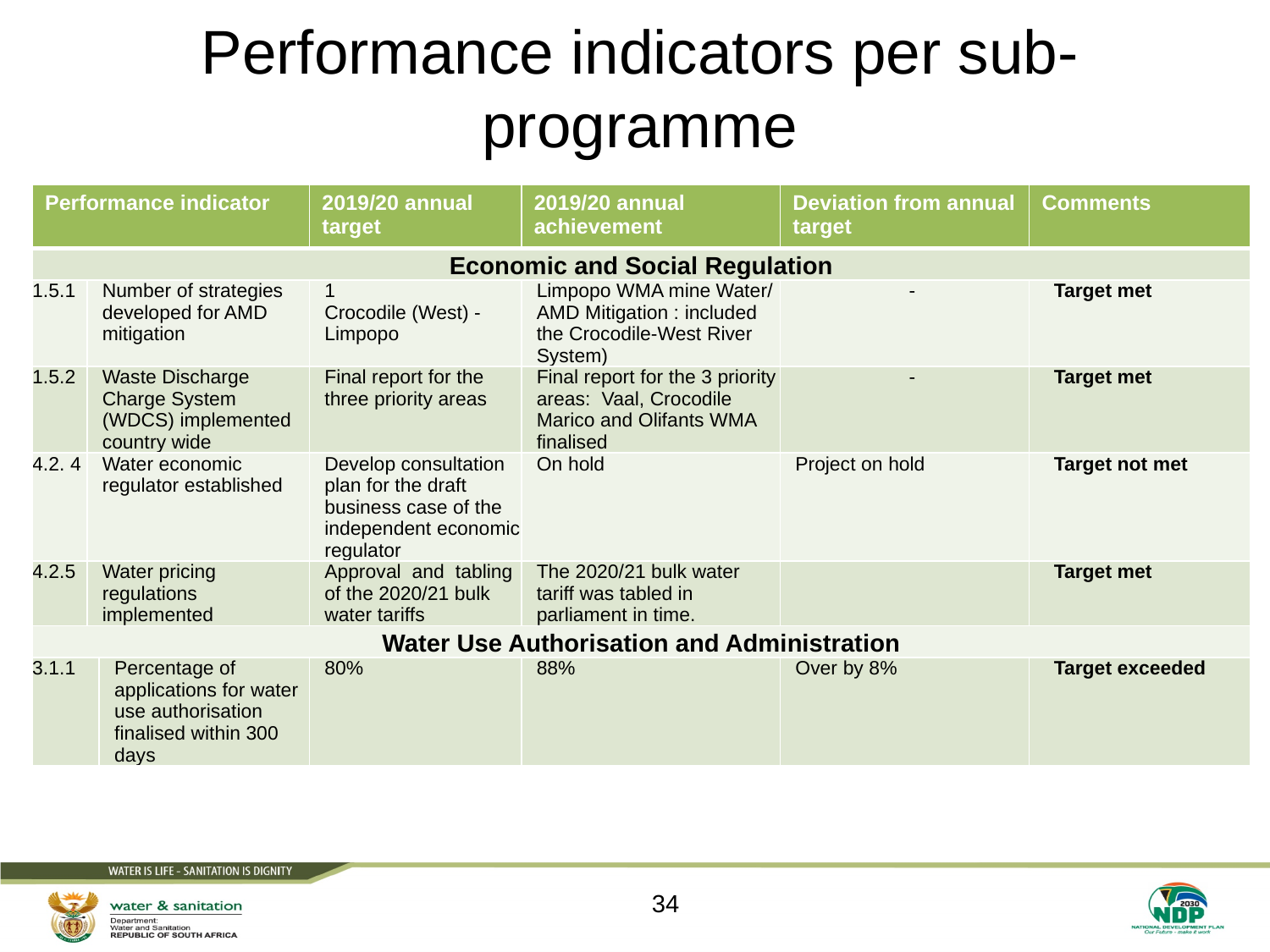

# Performance indicators per sub-programme
| Performance indicator |  |  | 2019/20 annual target | 2019/20 annual achievement | Deviation from annual target | Comments |
| --- | --- | --- | --- | --- | --- | --- |
| Economic and Social Regulation |  |  |  |  |  |  |
| 1.5.1 | Number of strategies developed for AMD mitigation |  | 1 Crocodile (West) -Limpopo | Limpopo WMA mine Water/ AMD Mitigation : included the Crocodile-West River System) | - | Target met |
| 1.5.2 | Waste Discharge Charge System (WDCS) implemented country wide |  | Final report for the three priority areas | Final report for the 3 priority areas: Vaal, Crocodile Marico and Olifants WMA finalised | - | Target met |
| 4.2. 4 | Water economic regulator established |  | Develop consultation plan for the draft business case of the independent economic regulator | On hold | Project on hold | Target not met |
| 4.2.5 | Water pricing regulations implemented |  | Approval and tabling of the 2020/21 bulk water tariffs | The 2020/21 bulk water tariff was tabled in parliament in time. |  | Target met |
| Water Use Authorisation and Administration |  |  |  |  |  |  |
| 3.1.1 |  | Percentage of applications for water use authorisation finalised within 300 days | 80% | 88% | Over by 8% | Target exceeded |
34